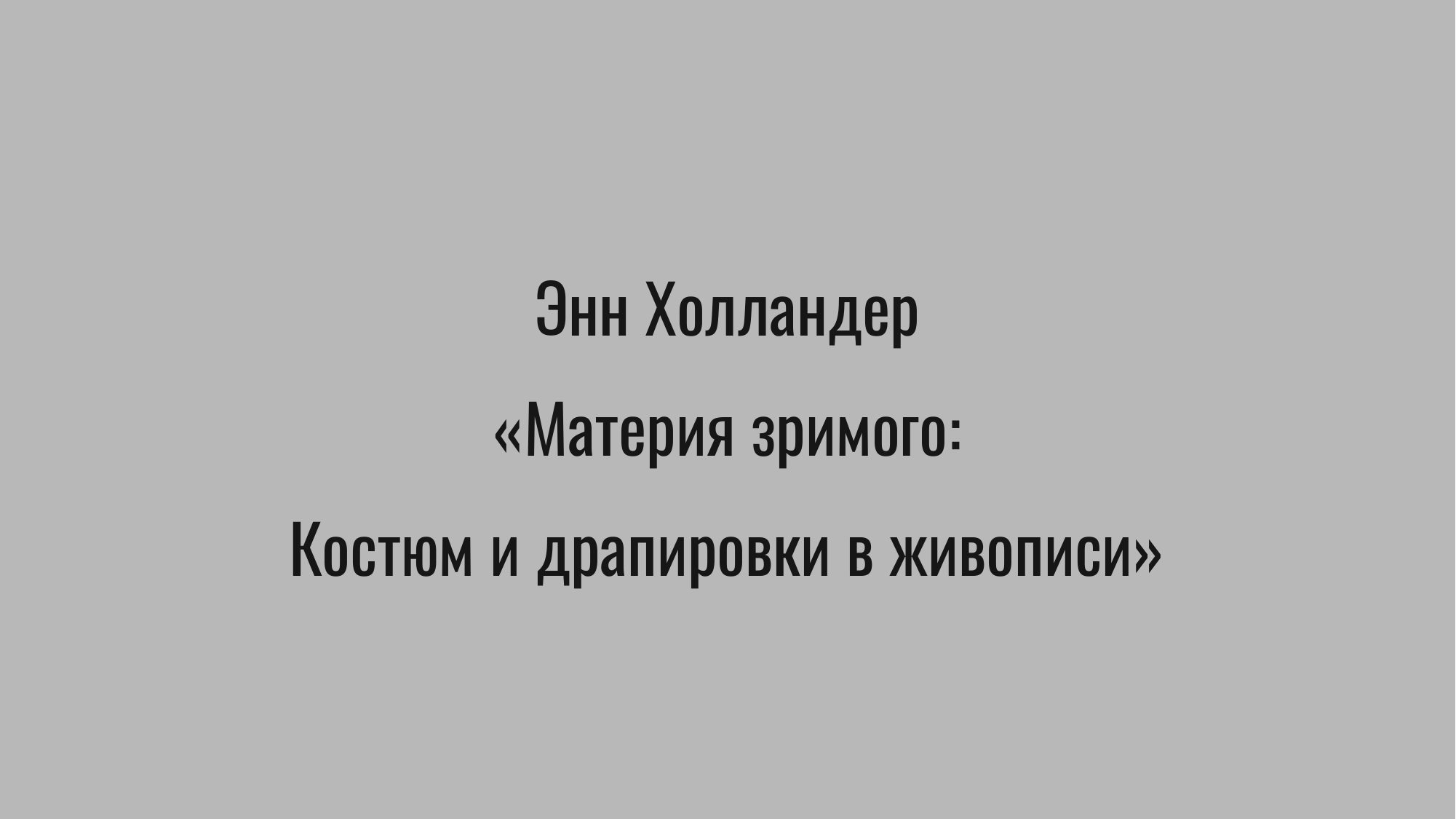

Энн Холландер
«Материя зримого:
Костюм и драпировки в живописи»